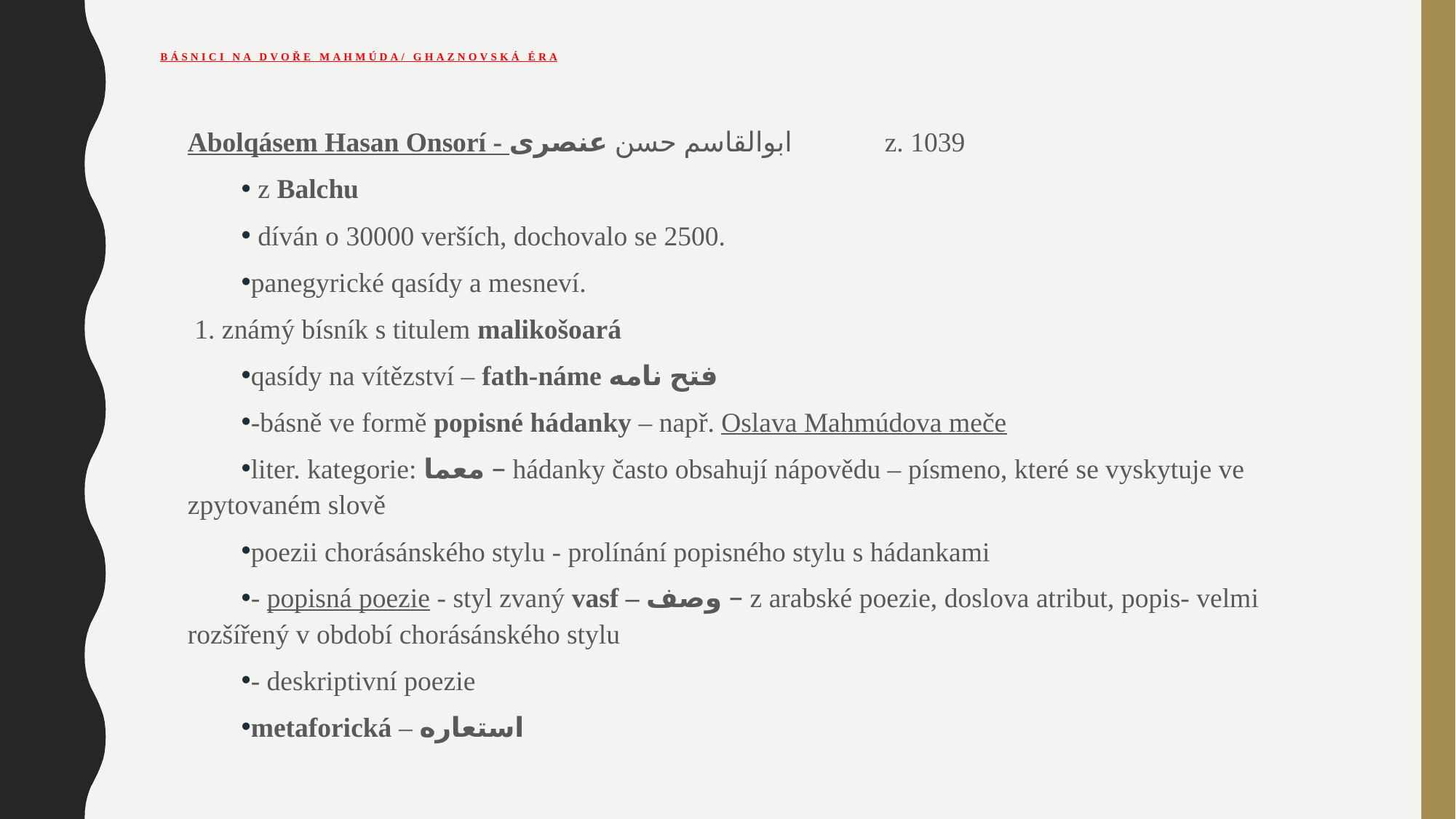

# Básnici na dvoře Mahmúda/ Ghaznovská éra
Abolqásem Hasan Onsorí - ابوالقاسم حسن عنصری             z. 1039
 z Balchu
 díván o 30000 verších, dochovalo se 2500.
panegyrické qasídy a mesneví.
 1. známý bísník s titulem malikošoará
qasídy na vítězství – fath-náme فتح نامه
-básně ve formě popisné hádanky – např. Oslava Mahmúdova meče
liter. kategorie: معما – hádanky často obsahují nápovědu – písmeno, které se vyskytuje ve zpytovaném slově
poezii chorásánského stylu - prolínání popisného stylu s hádankami
- popisná poezie - styl zvaný vasf – وصف – z arabské poezie, doslova atribut, popis- velmi rozšířený v období chorásánského stylu
- deskriptivní poezie
metaforická – استعاره